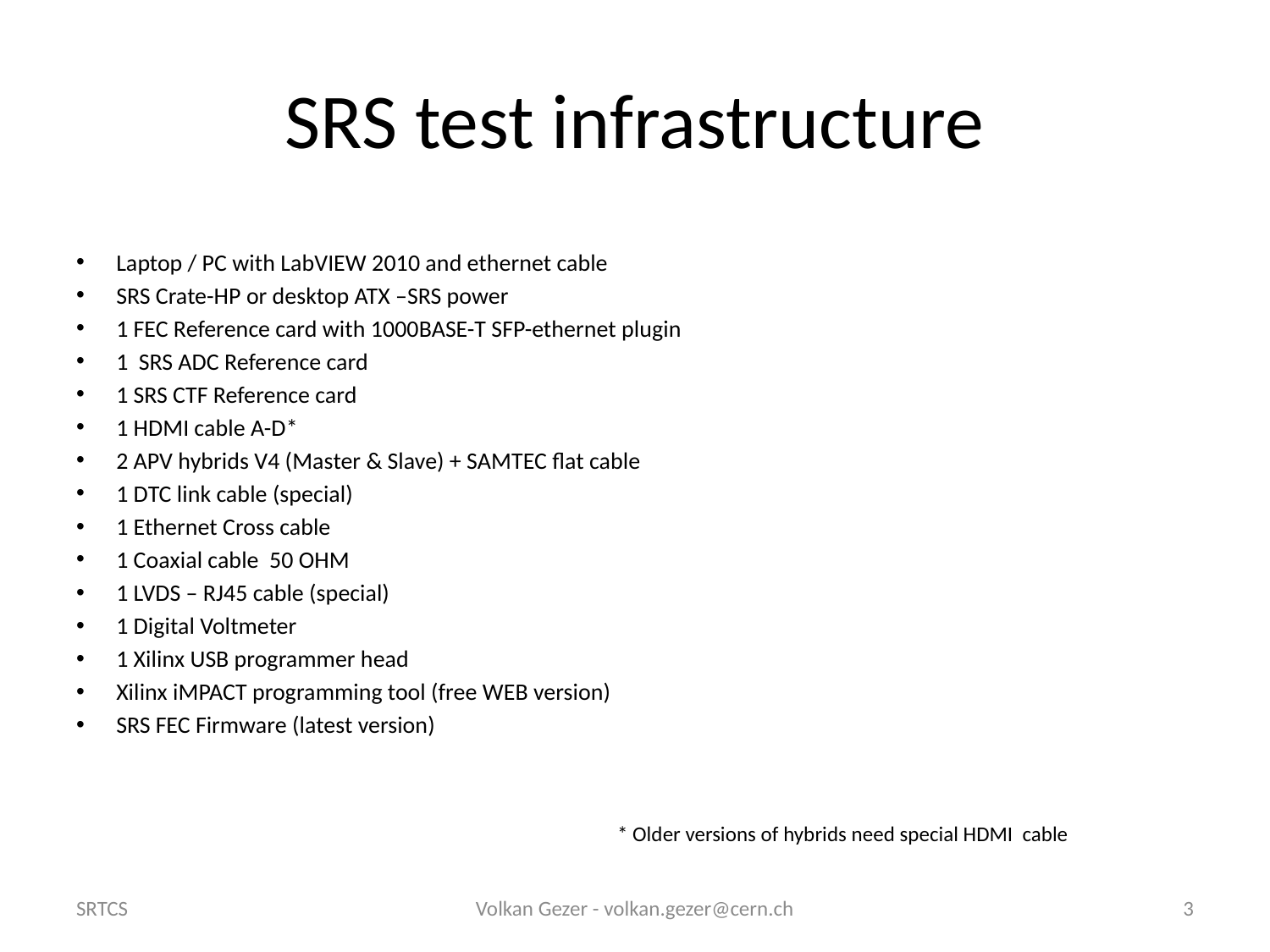

# SRS test infrastructure

Laptop / PC with LabVIEW 2010 and ethernet cable
SRS Crate-HP or desktop ATX –SRS power
1 FEC Reference card with 1000BASE-T SFP-ethernet plugin
1  SRS ADC Reference card
1 SRS CTF Reference card
1 HDMI cable A-D*
2 APV hybrids V4 (Master & Slave) + SAMTEC flat cable
1 DTC link cable (special)
1 Ethernet Cross cable
1 Coaxial cable  50 OHM
1 LVDS – RJ45 cable (special)
1 Digital Voltmeter
1 Xilinx USB programmer head
Xilinx iMPACT programming tool (free WEB version)
SRS FEC Firmware (latest version)

* Older versions of hybrids need special HDMI  cable
SRTCS
Volkan Gezer - volkan.gezer@cern.ch
3